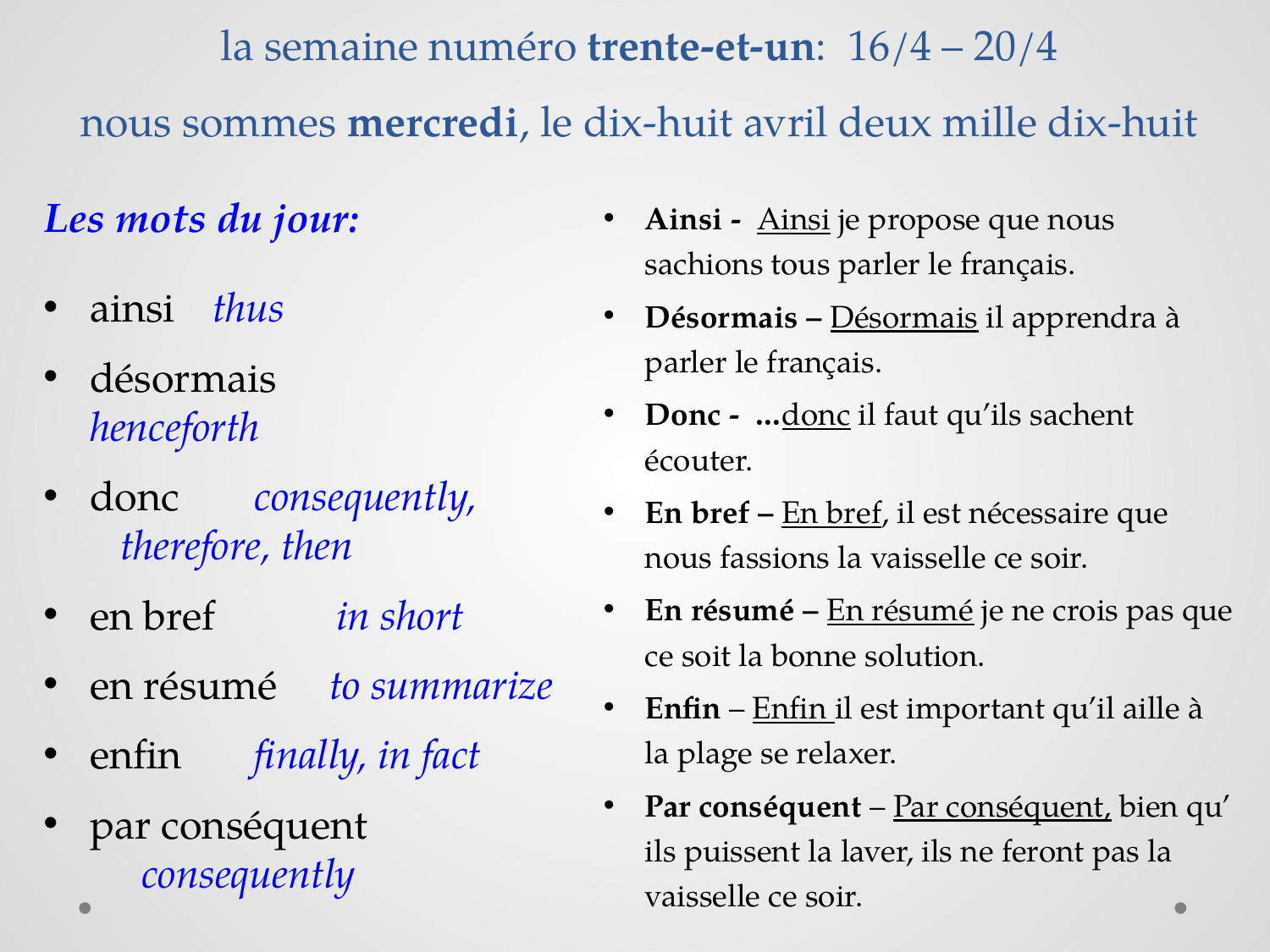

# la semaine numéro trente-et-un:  16/4 – 20/4 nous sommes mercredi, le dix-huit avril deux mille dix-huit
Les mots du jour:
ainsi		thus
désormais	         henceforth
donc	    consequently, 		   therefore, then
en bref		in short
en résumé     to summarize
enfin	    finally, in fact
par conséquent   		 		     consequently
Ainsi -  Ainsi je propose que nous sachions tous parler le français.
Désormais – Désormais il apprendra à parler le français.
Donc -  …donc il faut qu’ils sachent écouter.
En bref – En bref, il est nécessaire que nous fassions la vaisselle ce soir.
En résumé – En résumé je ne crois pas que ce soit la bonne solution.
Enfin – Enfin il est important qu’il aille à la plage se relaxer.
Par conséquent – Par conséquent, bien qu’ ils puissent la laver, ils ne feront pas la vaisselle ce soir.